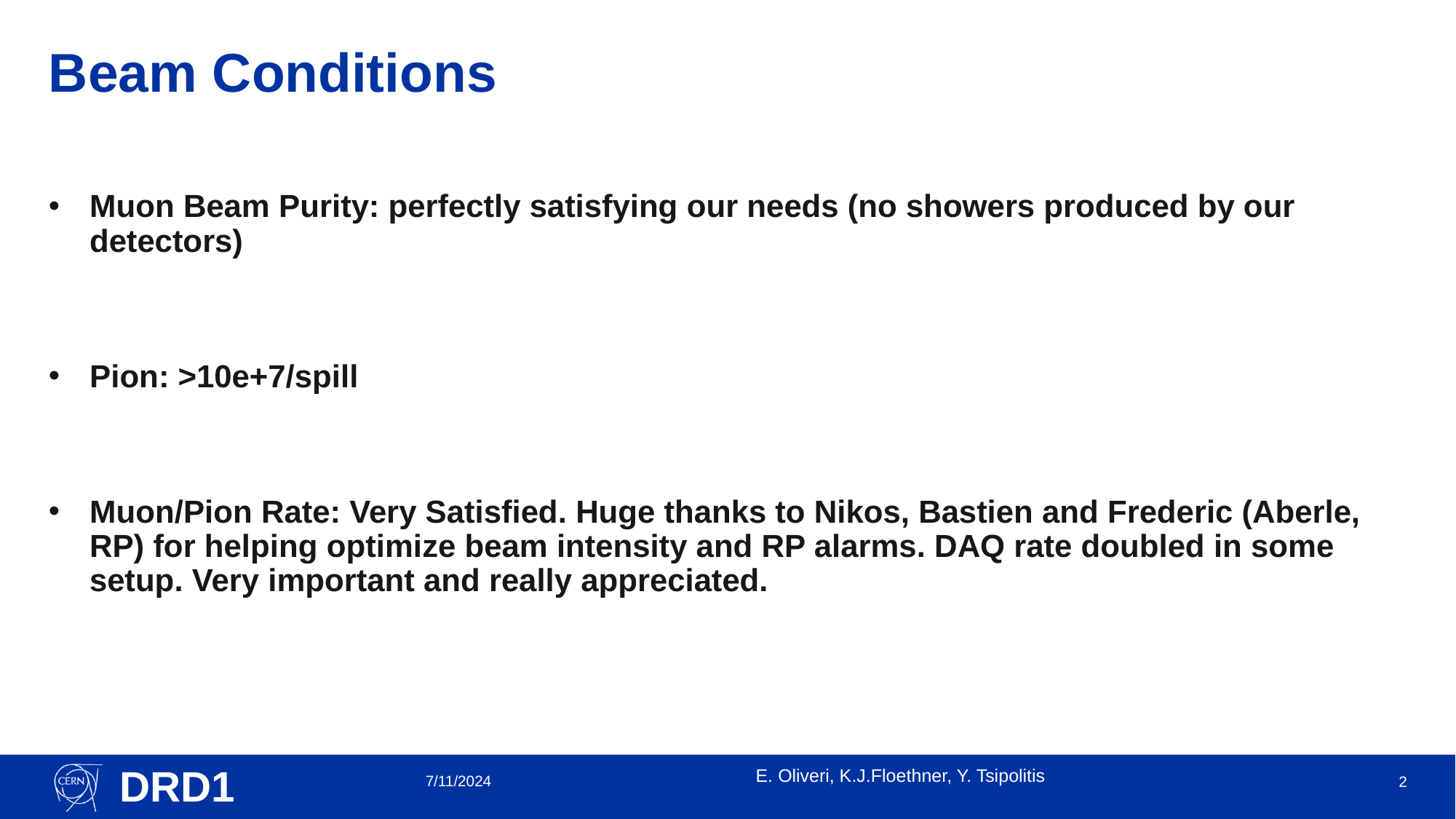

# Beam Conditions
Muon Beam Purity: perfectly satisfying our needs (no showers produced by our detectors)

Pion: >10e+7/spill

Muon/Pion Rate: Very Satisfied. Huge thanks to Nikos, Bastien and Frederic (Aberle, RP) for helping optimize beam intensity and RP alarms. DAQ rate doubled in some setup. Very important and really appreciated.

7/11/2024
E. Oliveri, K.J.Floethner, Y. Tsipolitis
2